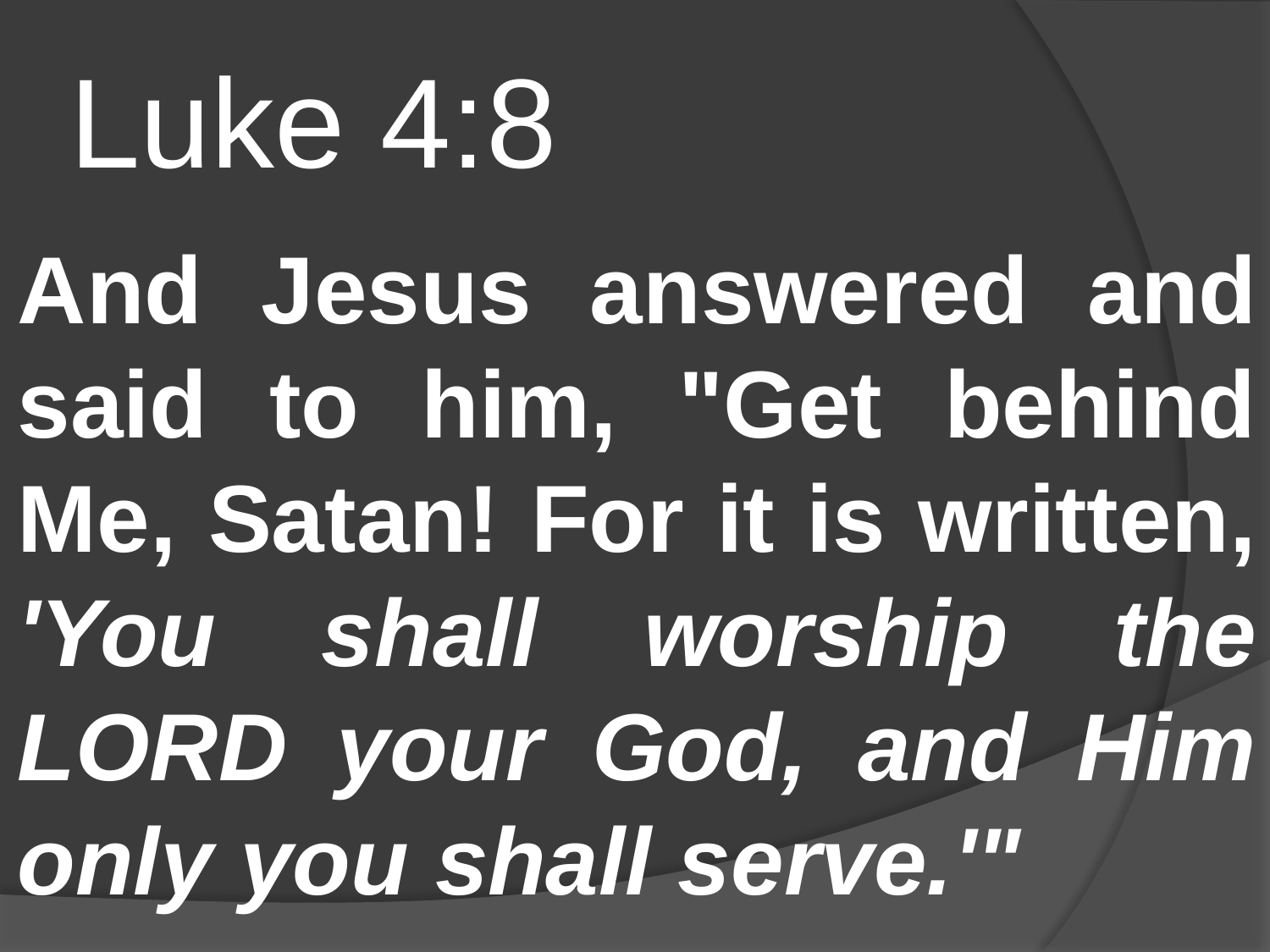

# Luke 4:8
And Jesus answered and said to him, "Get behind Me, Satan! For it is written, 'You shall worship the LORD your God, and Him only you shall serve.'"